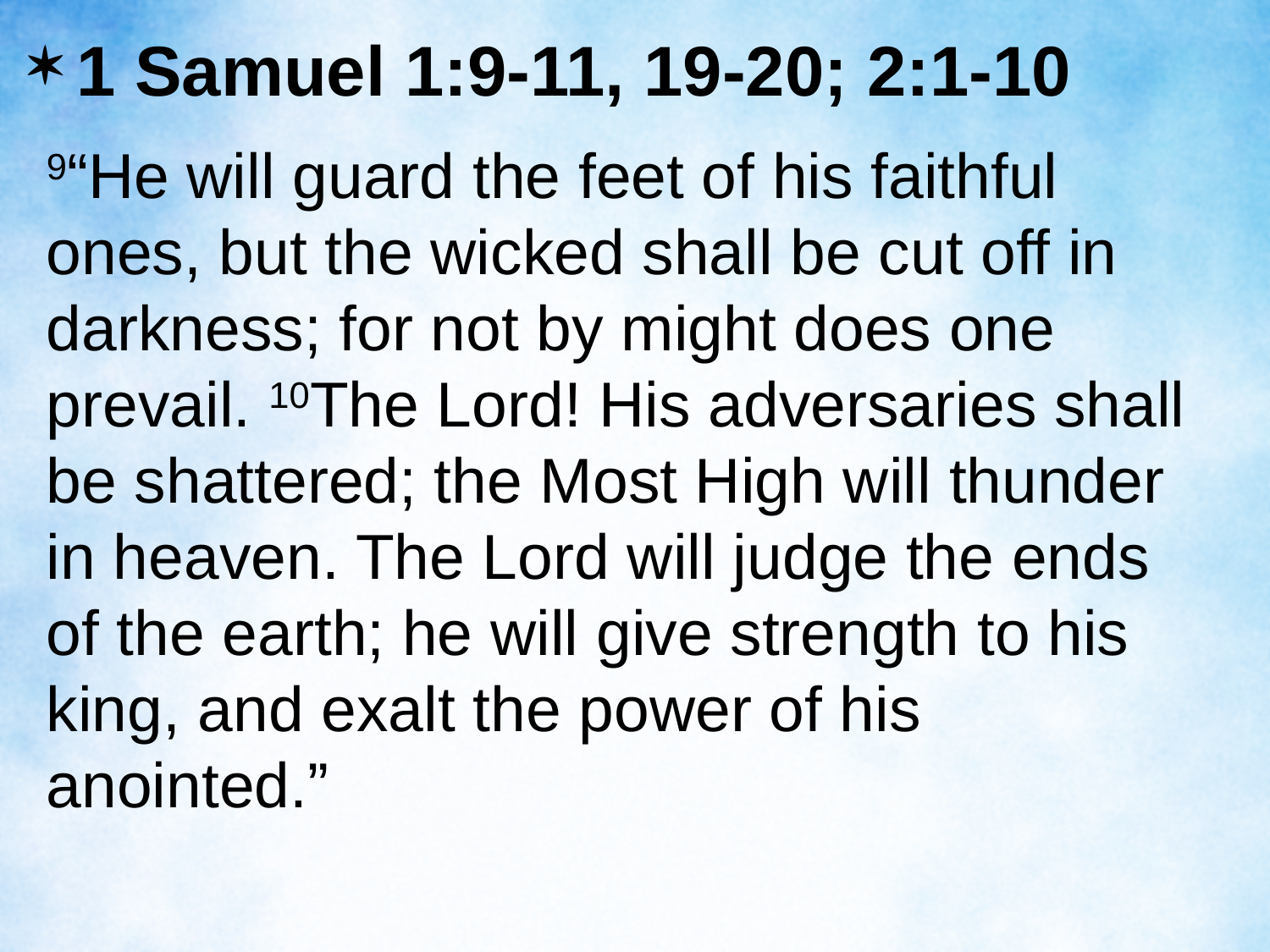

1 Samuel 1:9-11, 19-20; 2:1-10
9“He will guard the feet of his faithful ones, but the wicked shall be cut off in darkness; for not by might does one prevail. 10The Lord! His adversaries shall be shattered; the Most High will thunder in heaven. The Lord will judge the ends of the earth; he will give strength to his king, and exalt the power of his anointed.”